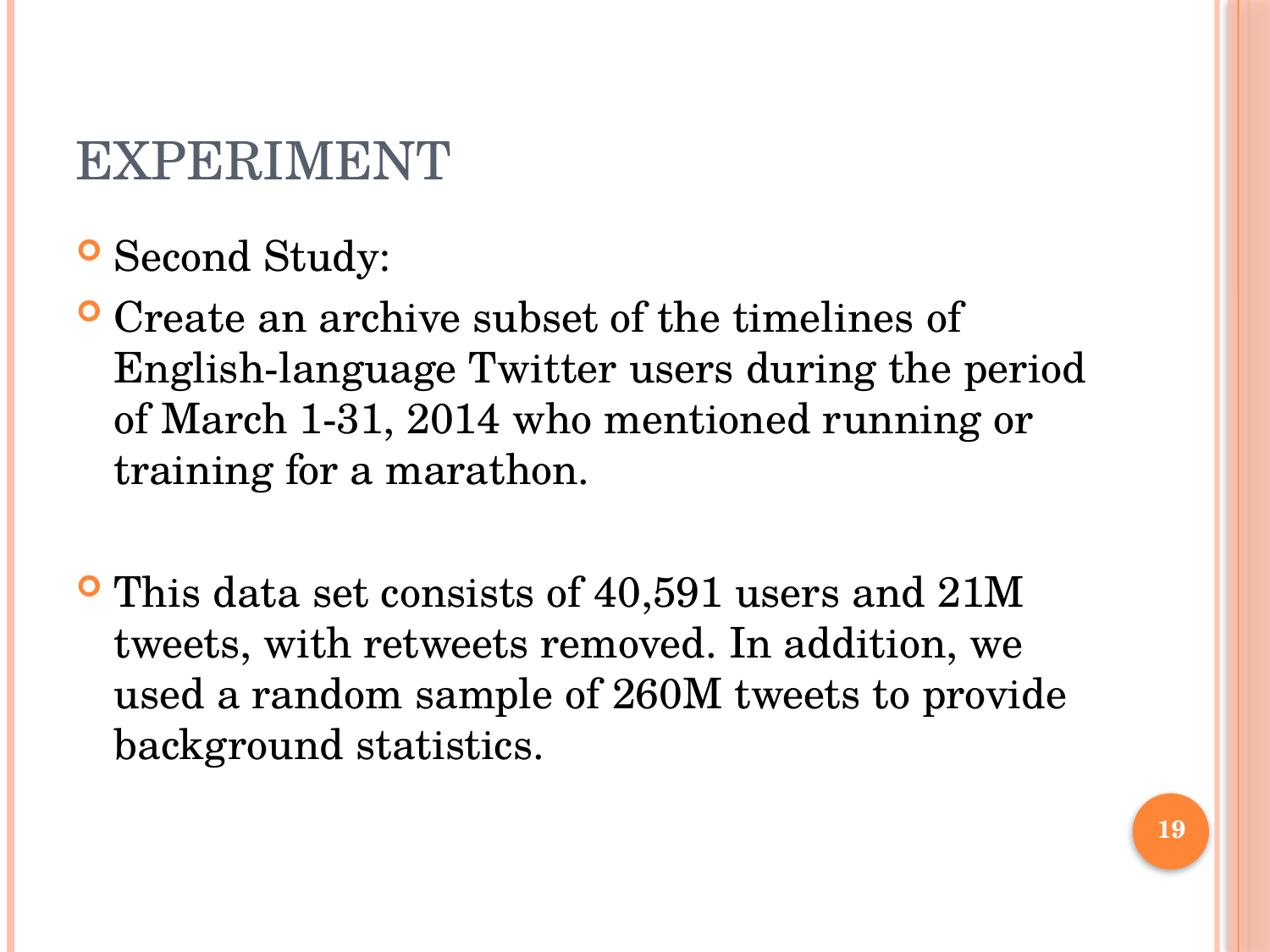

# Experiment
Second Study:
Create an archive subset of the timelines of English-language Twitter users during the period of March 1-31, 2014 who mentioned running or training for a marathon.

This data set consists of 40,591 users and 21M tweets, with retweets removed. In addition, we used a random sample of 260M tweets to provide background statistics.

19